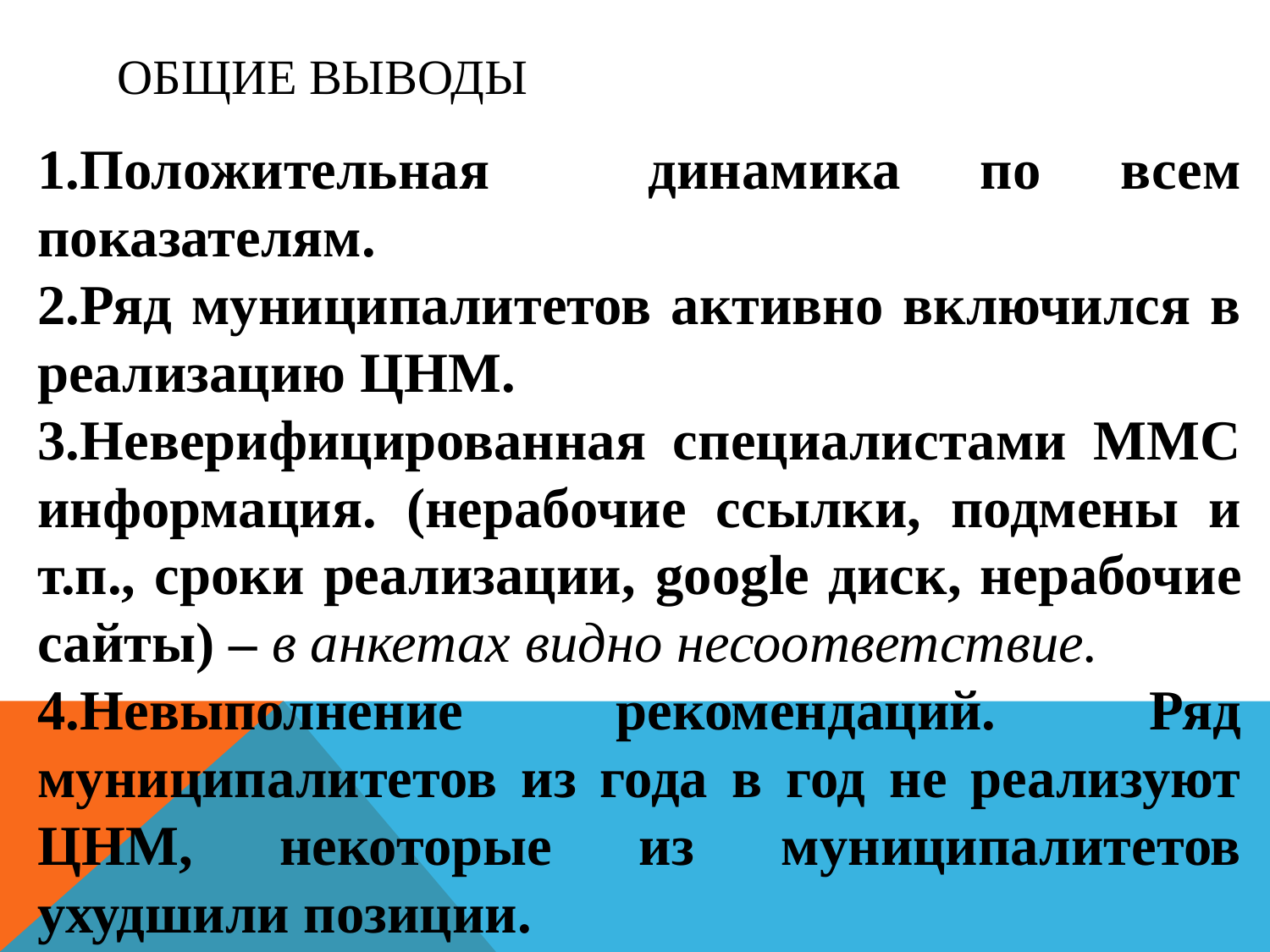

# Общие выводы
Положительная  динамика по всем показателям.
Ряд муниципалитетов активно включился в реализацию ЦНМ.
Неверифицированная специалистами ММС информация. (нерабочие ссылки, подмены и т.п., сроки реализации, google диск, нерабочие сайты) – в анкетах видно несоответствие.
Невыполнение рекомендаций. Ряд муниципалитетов из года в год не реализуют ЦНМ, некоторые из муниципалитетов ухудшили позиции.